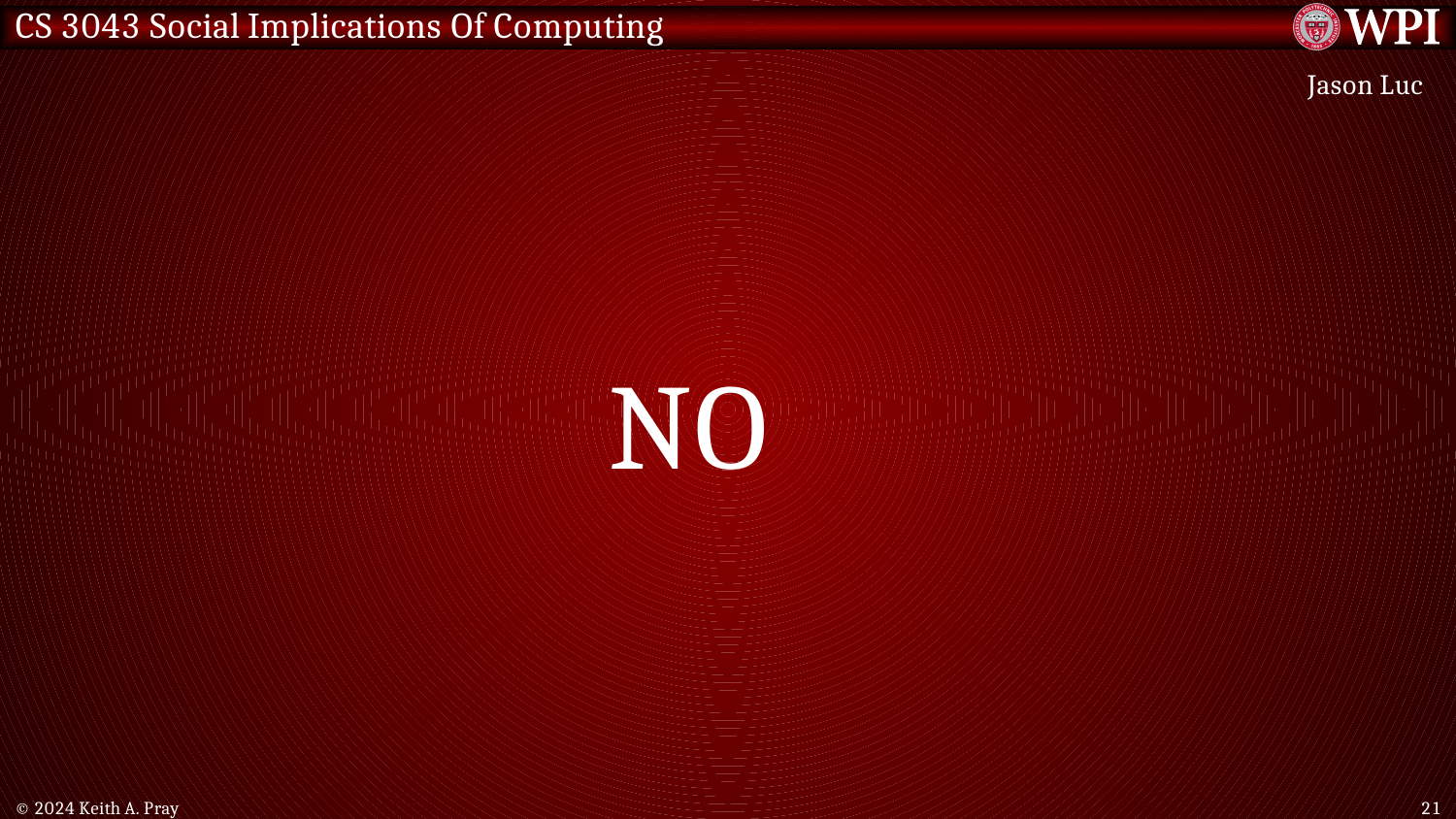

Jason Luc

# NO
© 2024 Keith A. Pray
21